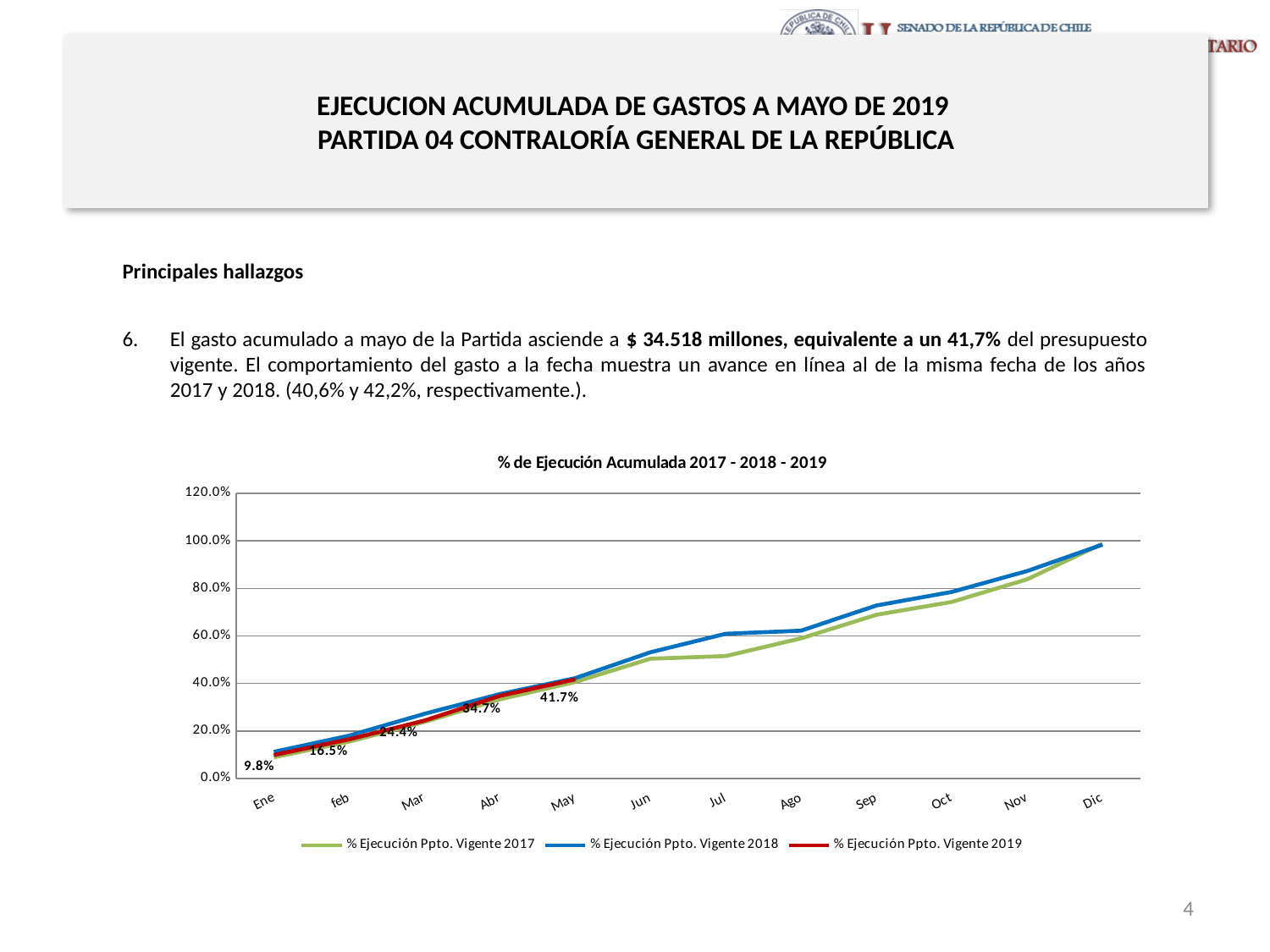

# EJECUCION ACUMULADA DE GASTOS A MAYO DE 2019 PARTIDA 04 CONTRALORÍA GENERAL DE LA REPÚBLICA
Principales hallazgos
El gasto acumulado a mayo de la Partida asciende a $ 34.518 millones, equivalente a un 41,7% del presupuesto vigente. El comportamiento del gasto a la fecha muestra un avance en línea al de la misma fecha de los años 2017 y 2018. (40,6% y 42,2%, respectivamente.).

[unsupported chart]

4